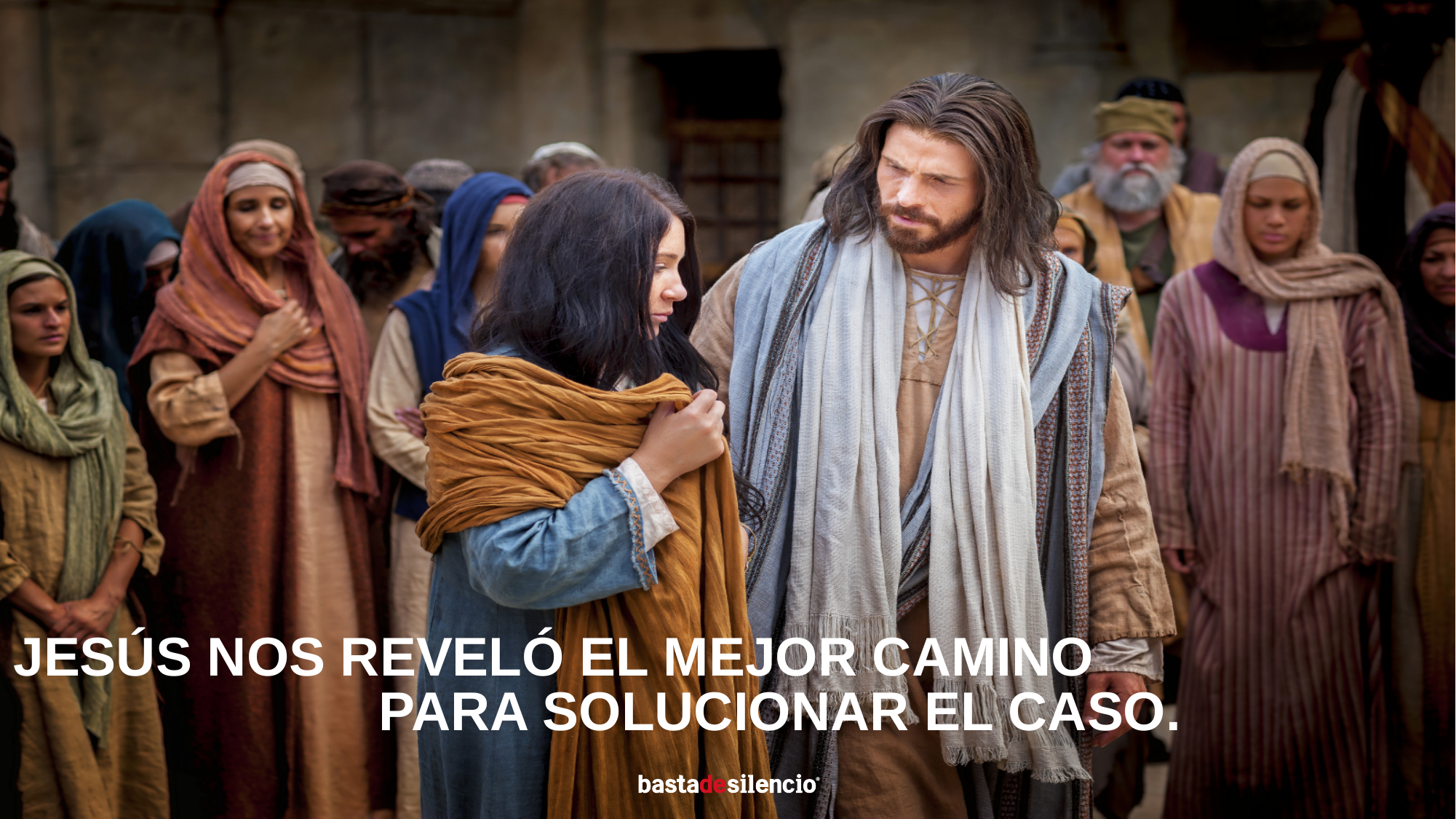

Jesús nos reveló el mejor camino                               para solucionar el caso.